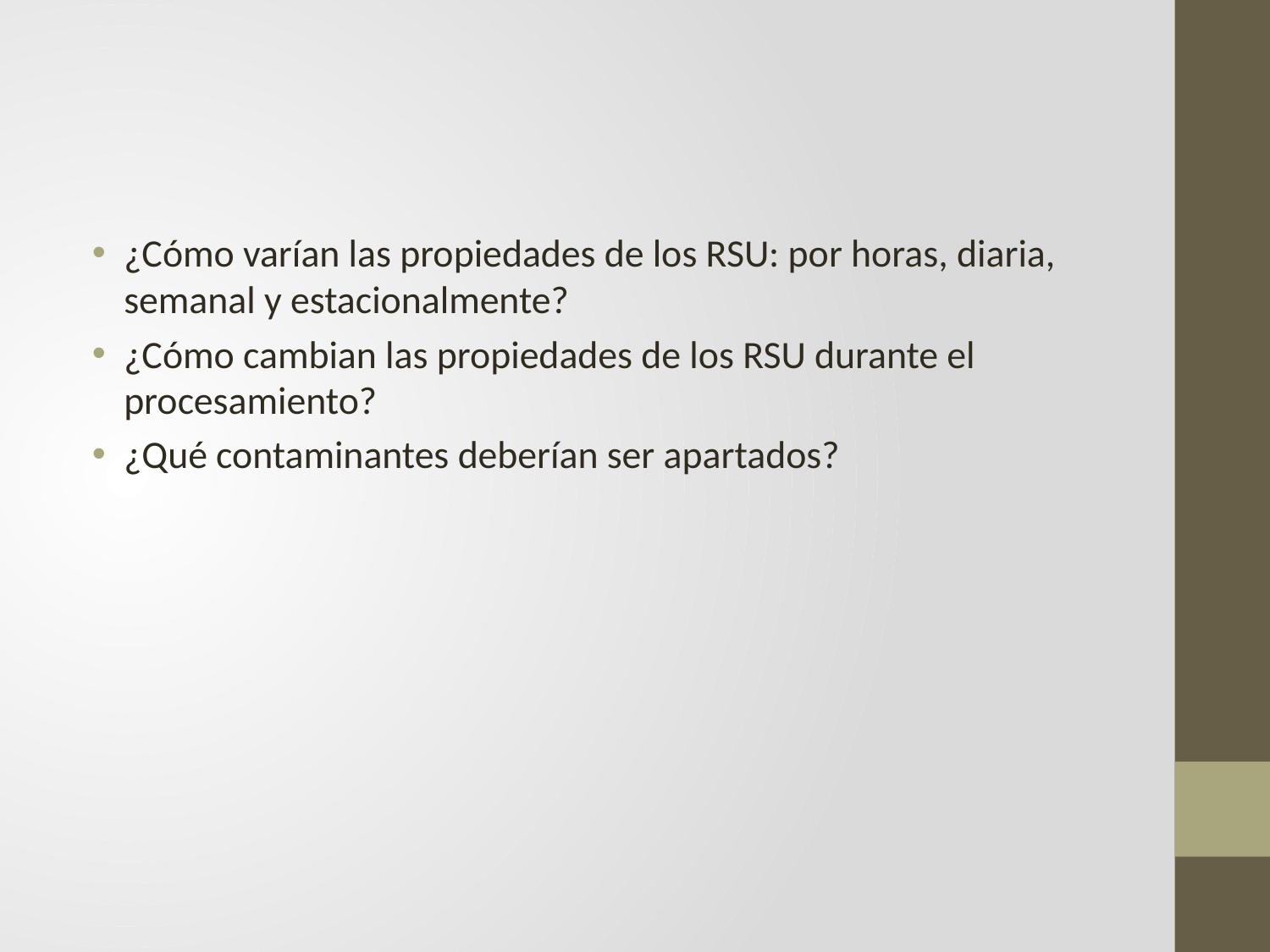

#
¿Cómo varían las propiedades de los RSU: por horas, diaria, semanal y estacionalmente?
¿Cómo cambian las propiedades de los RSU durante el procesamiento?
¿Qué contaminantes deberían ser apartados?